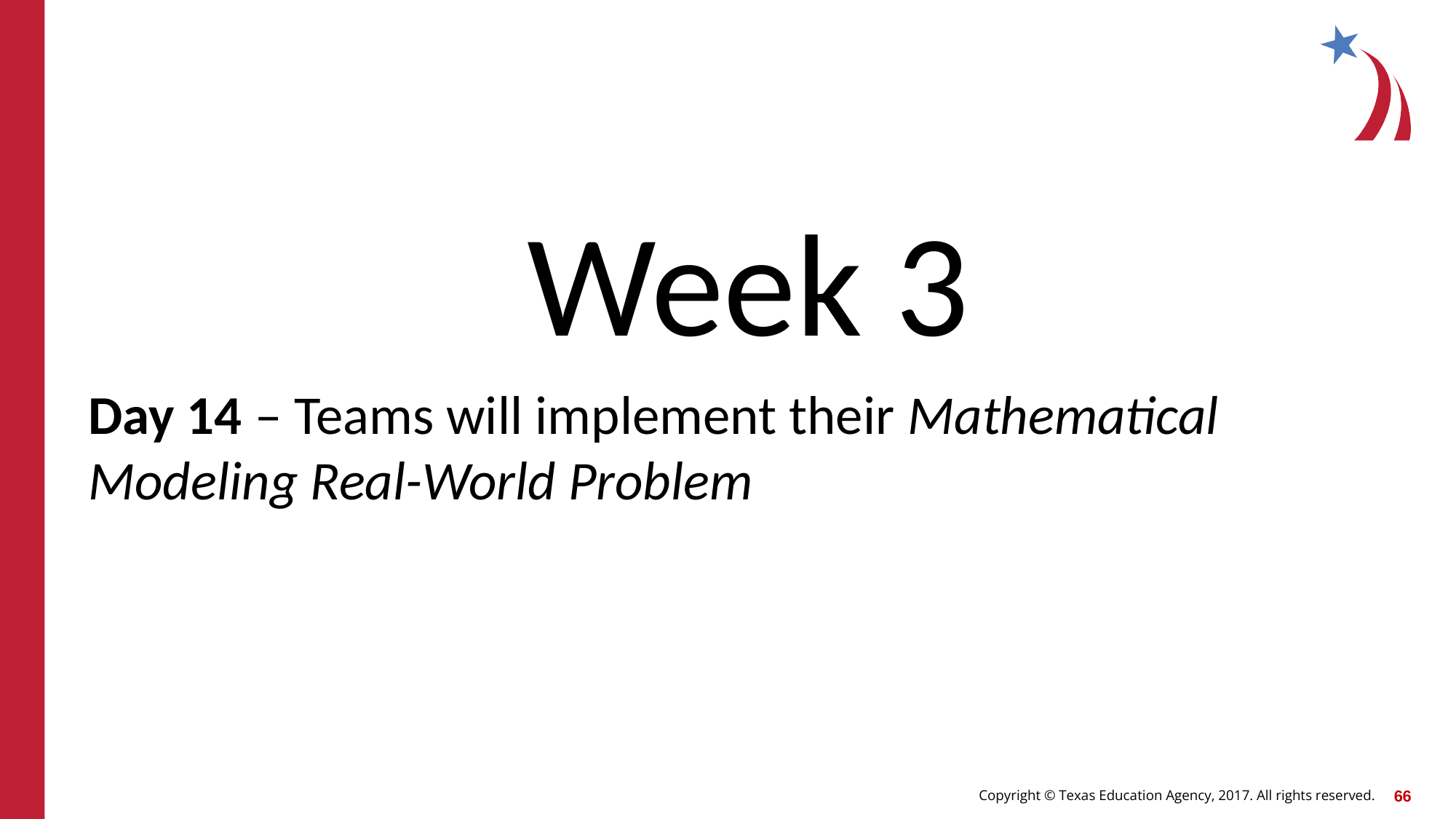

Week 3
Day 14 – Teams will implement their Mathematical Modeling Real-World Problem